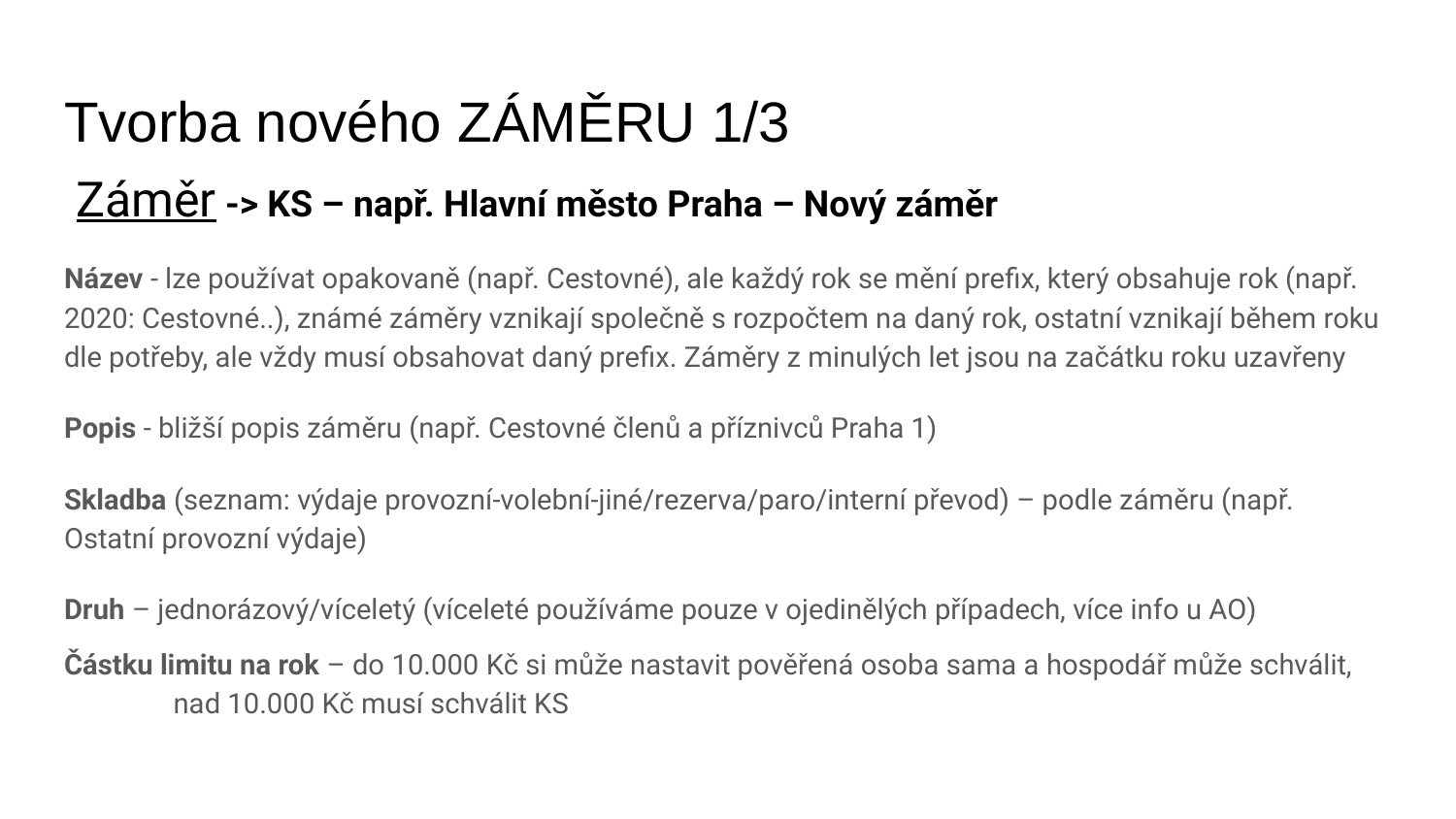

# Tvorba nového ZÁMĚRU 1/3
Záměr -> KS – např. Hlavní město Praha – Nový záměr
Název - lze používat opakovaně (např. Cestovné), ale každý rok se mění prefix, který obsahuje rok (např. 2020: Cestovné..), známé záměry vznikají společně s rozpočtem na daný rok, ostatní vznikají během roku dle potřeby, ale vždy musí obsahovat daný prefix. Záměry z minulých let jsou na začátku roku uzavřeny
Popis - bližší popis záměru (např. Cestovné členů a příznivců Praha 1)
Skladba (seznam: výdaje provozní-volební-jiné/rezerva/paro/interní převod) – podle záměru (např. Ostatní provozní výdaje)
Druh – jednorázový/víceletý (víceleté používáme pouze v ojedinělých případech, více info u AO)
Částku limitu na rok – do 10.000 Kč si může nastavit pověřená osoba sama a hospodář může schválit, nad 10.000 Kč musí schválit KS